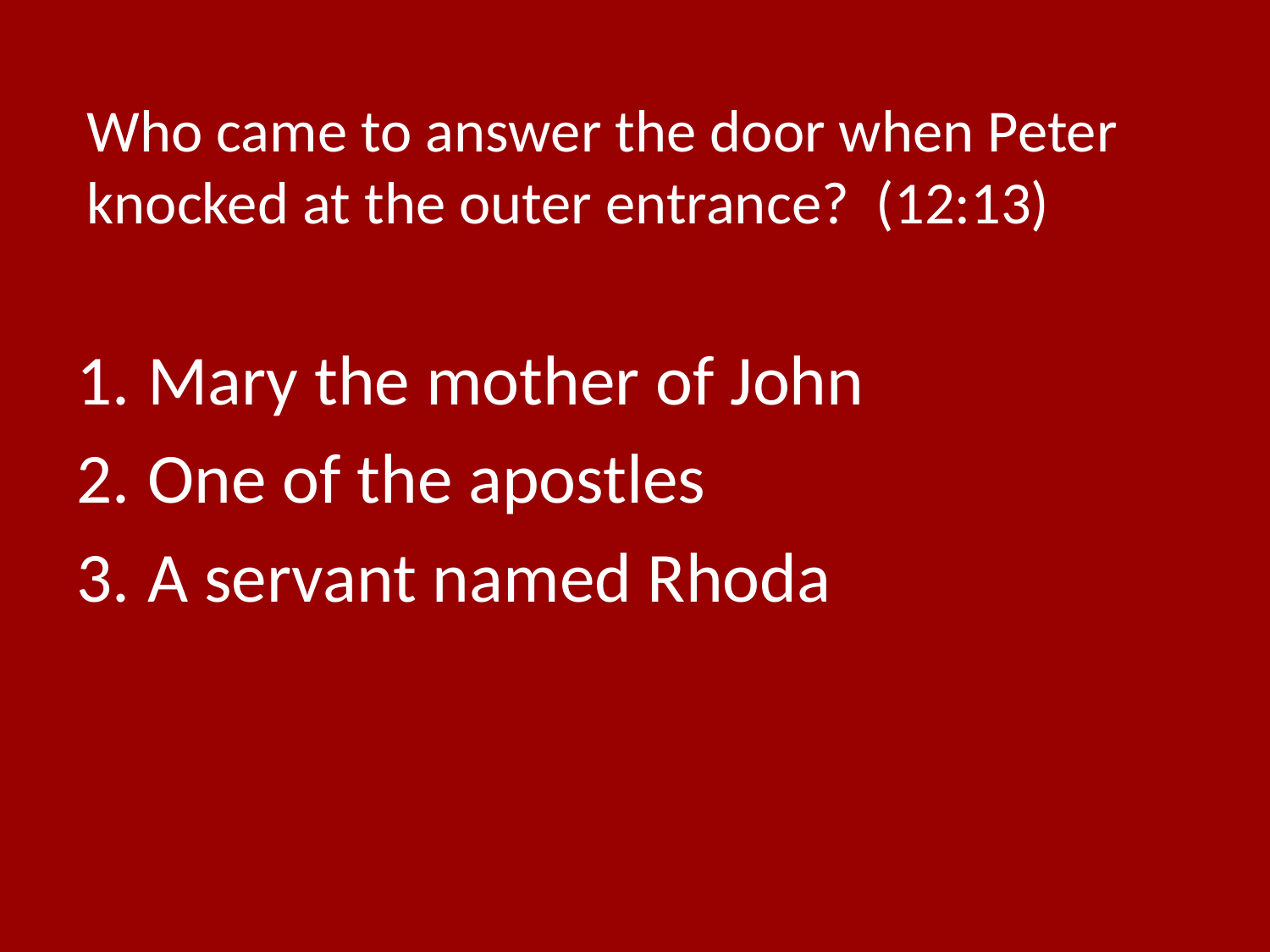

# Who came to answer the door when Peter knocked at the outer entrance?  (12:13)
Mary the mother of John
One of the apostles
A servant named Rhoda